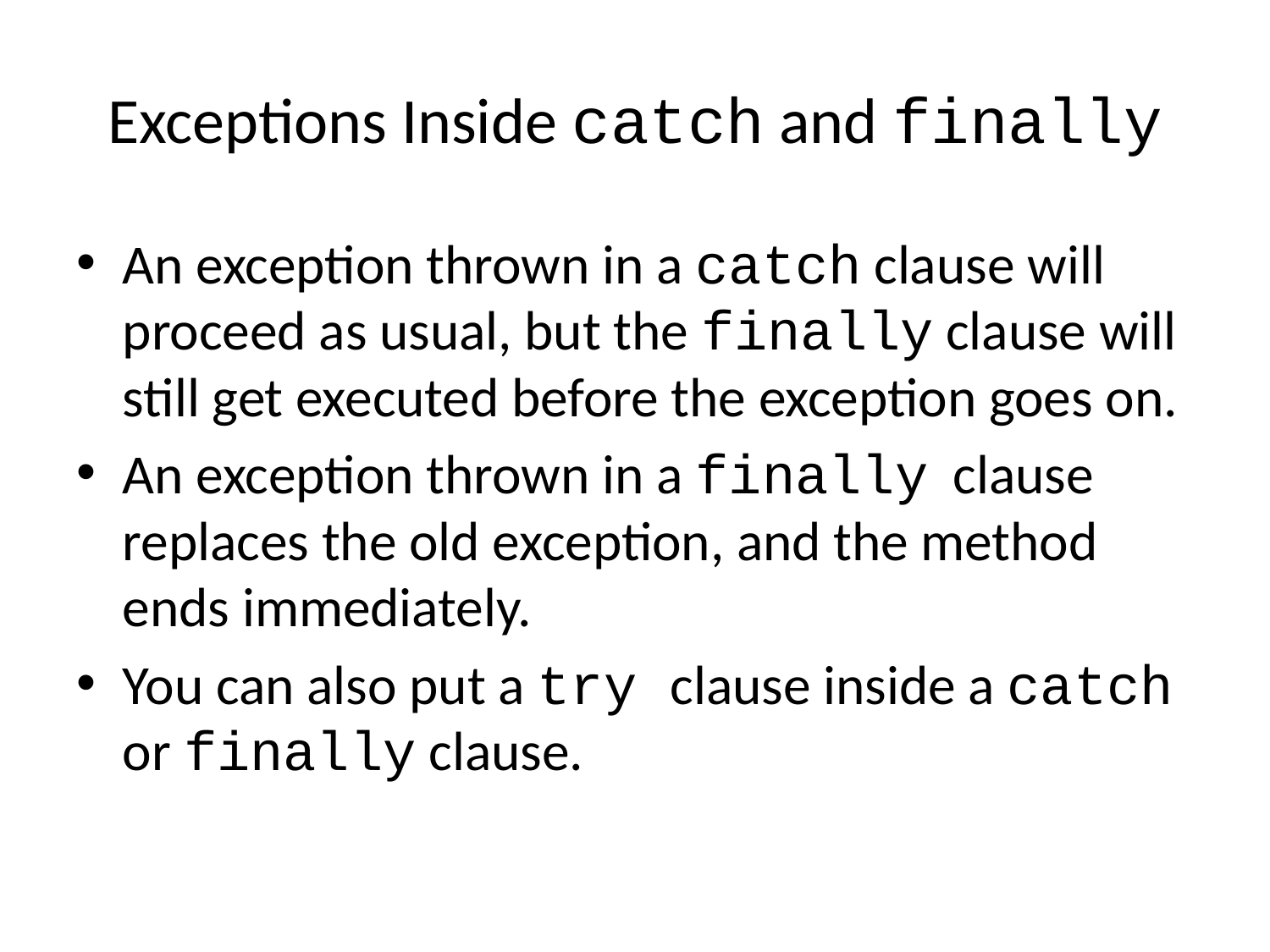

# Exceptions Inside catch and finally
An exception thrown in a catch clause will proceed as usual, but the finally clause will still get executed before the exception goes on.
An exception thrown in a finally  clause replaces the old exception, and the method ends immediately.
You can also put a try clause inside a catch or finally clause.